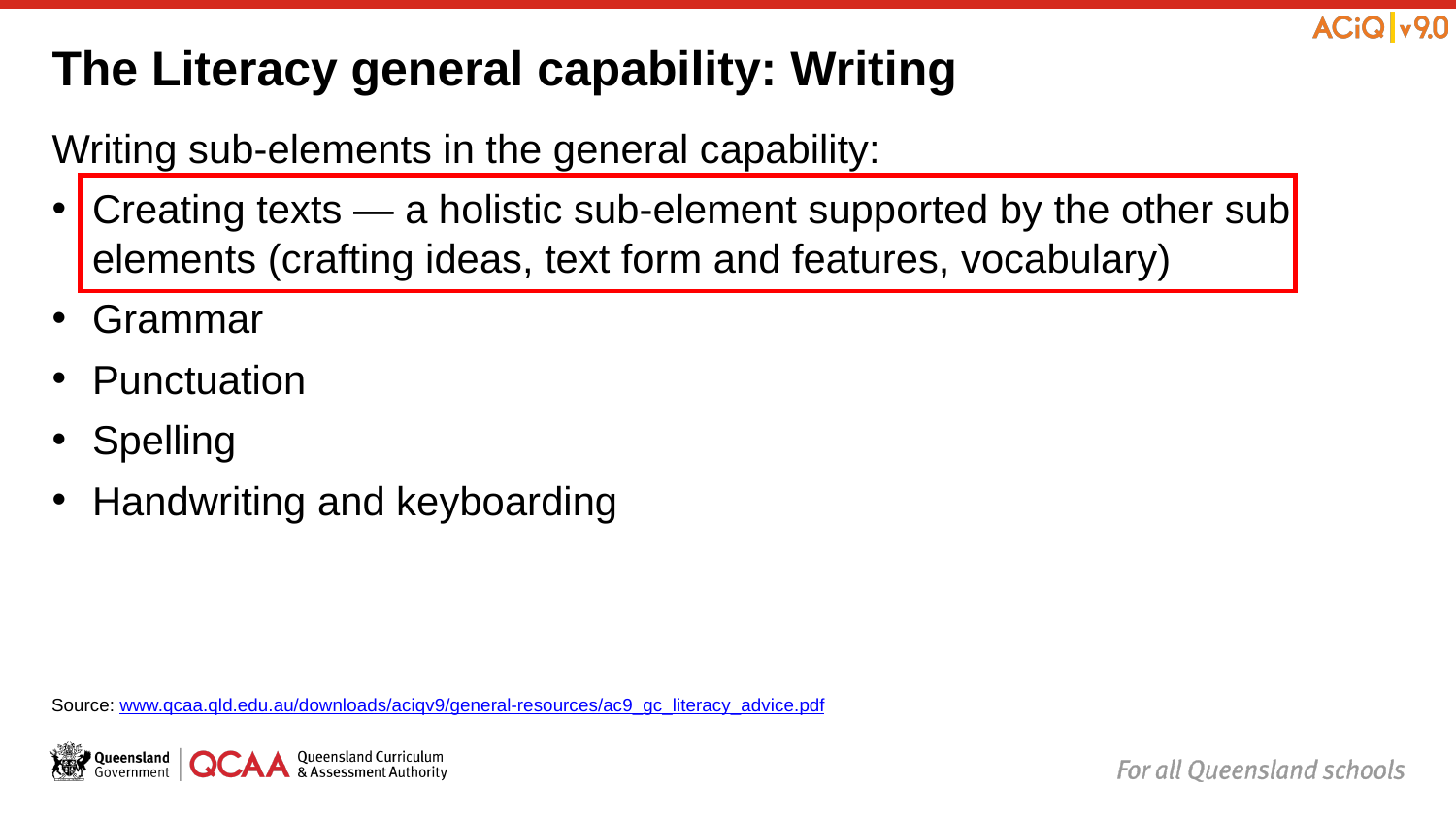

# The Literacy general capability: Writing
Writing sub-elements in the general capability:
Creating texts — a holistic sub-element supported by the other sub elements (crafting ideas, text form and features, vocabulary)
Grammar
Punctuation
Spelling
Handwriting and keyboarding

Source: www.qcaa.qld.edu.au/downloads/aciqv9/general-resources/ac9_gc_literacy_advice.pdf